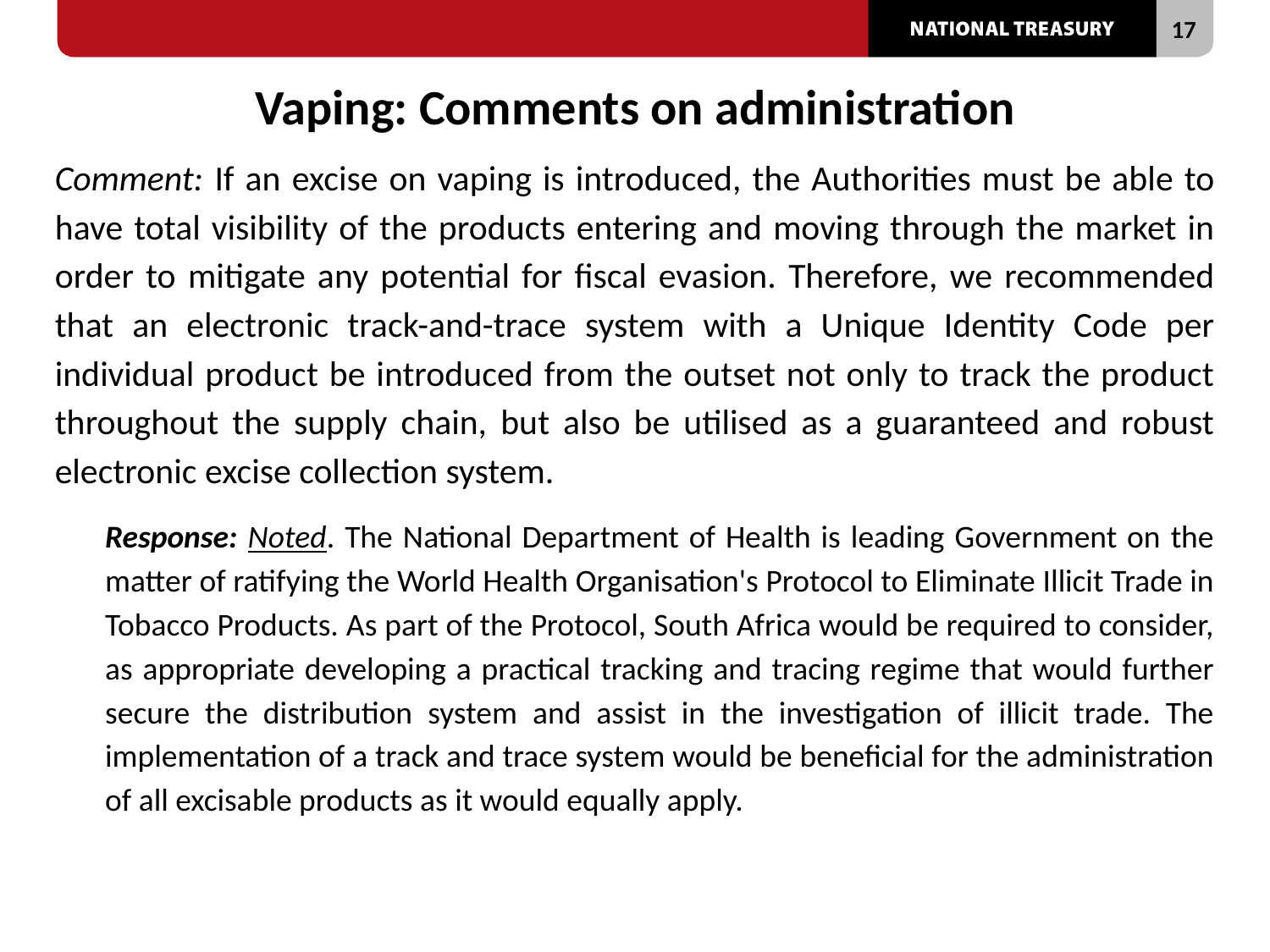

# Vaping: Comments on administration
Comment: If an excise on vaping is introduced, the Authorities must be able to have total visibility of the products entering and moving through the market in order to mitigate any potential for fiscal evasion. Therefore, we recommended that an electronic track-and-trace system with a Unique Identity Code per individual product be introduced from the outset not only to track the product throughout the supply chain, but also be utilised as a guaranteed and robust electronic excise collection system.
Response: Noted. The National Department of Health is leading Government on the matter of ratifying the World Health Organisation's Protocol to Eliminate Illicit Trade in Tobacco Products. As part of the Protocol, South Africa would be required to consider, as appropriate developing a practical tracking and tracing regime that would further secure the distribution system and assist in the investigation of illicit trade. The implementation of a track and trace system would be beneficial for the administration of all excisable products as it would equally apply.